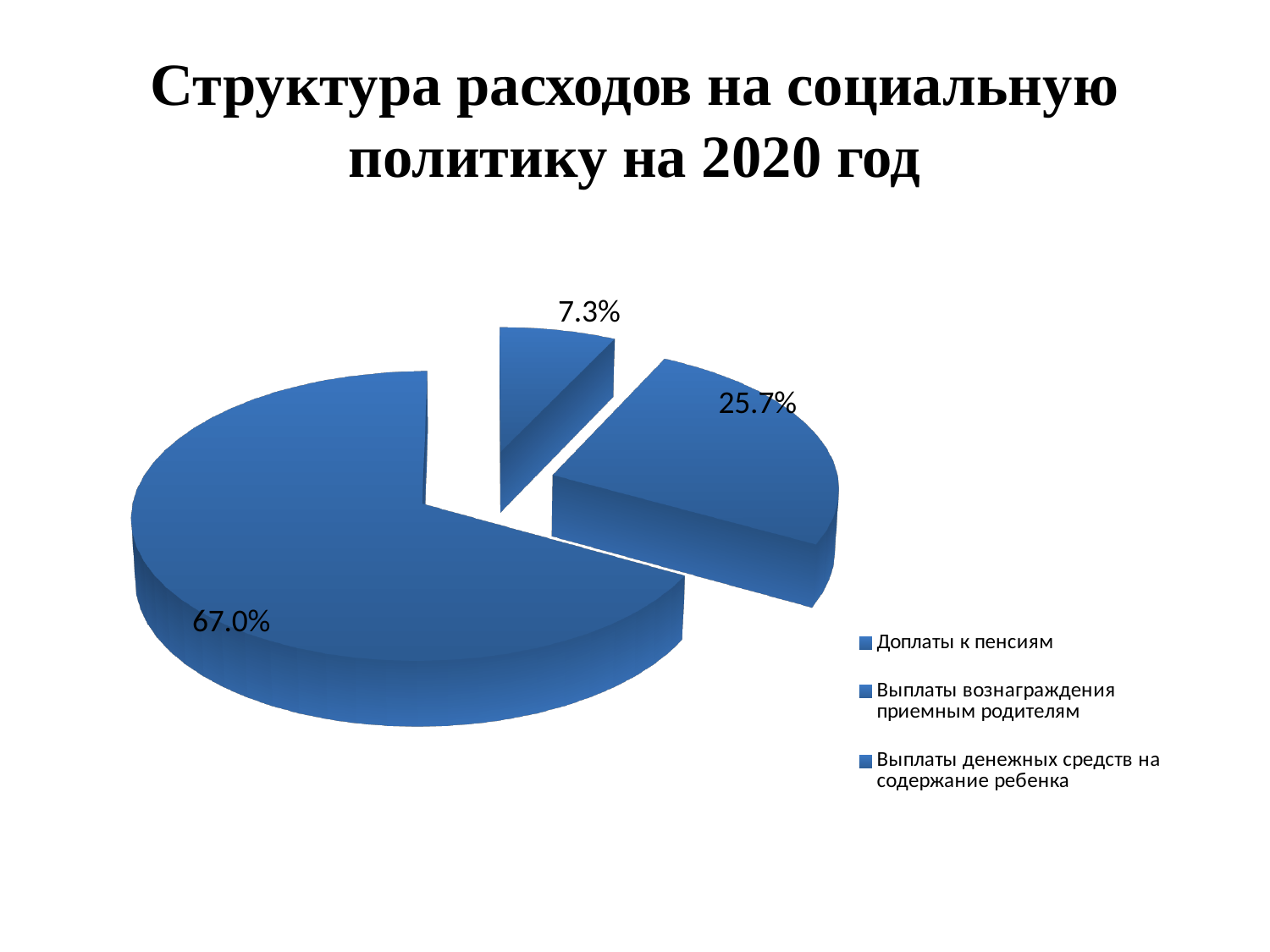

# Структура расходов на социальную политику на 2020 год

[unsupported chart]